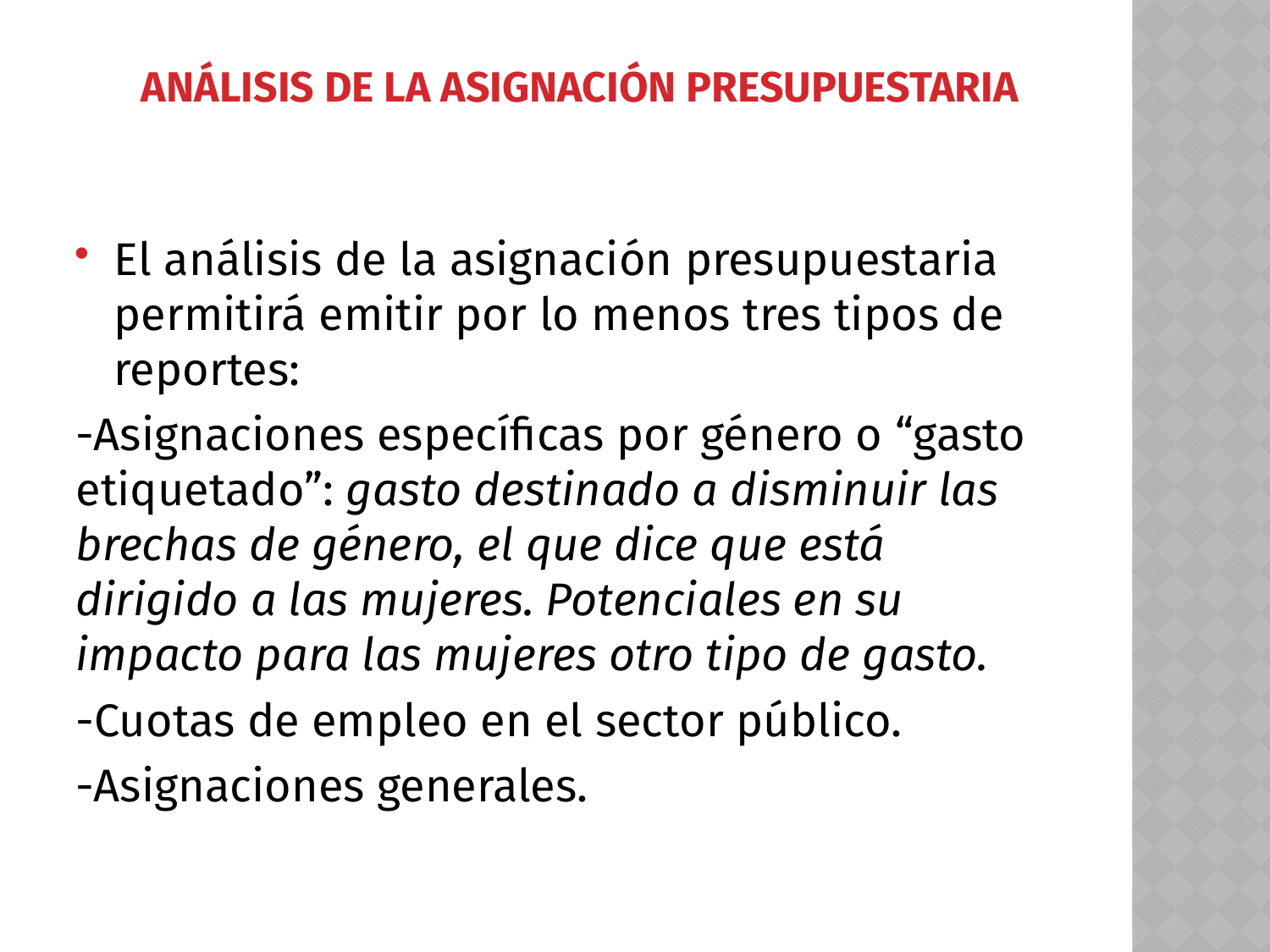

Análisis de la asignación presupuestaria
El análisis de la asignación presupuestaria permitirá emitir por lo menos tres tipos de reportes:
-Asignaciones específicas por género o “gasto etiquetado”: gasto destinado a disminuir las brechas de género, el que dice que está dirigido a las mujeres. Potenciales en su impacto para las mujeres otro tipo de gasto.
-Cuotas de empleo en el sector público.
-Asignaciones generales.